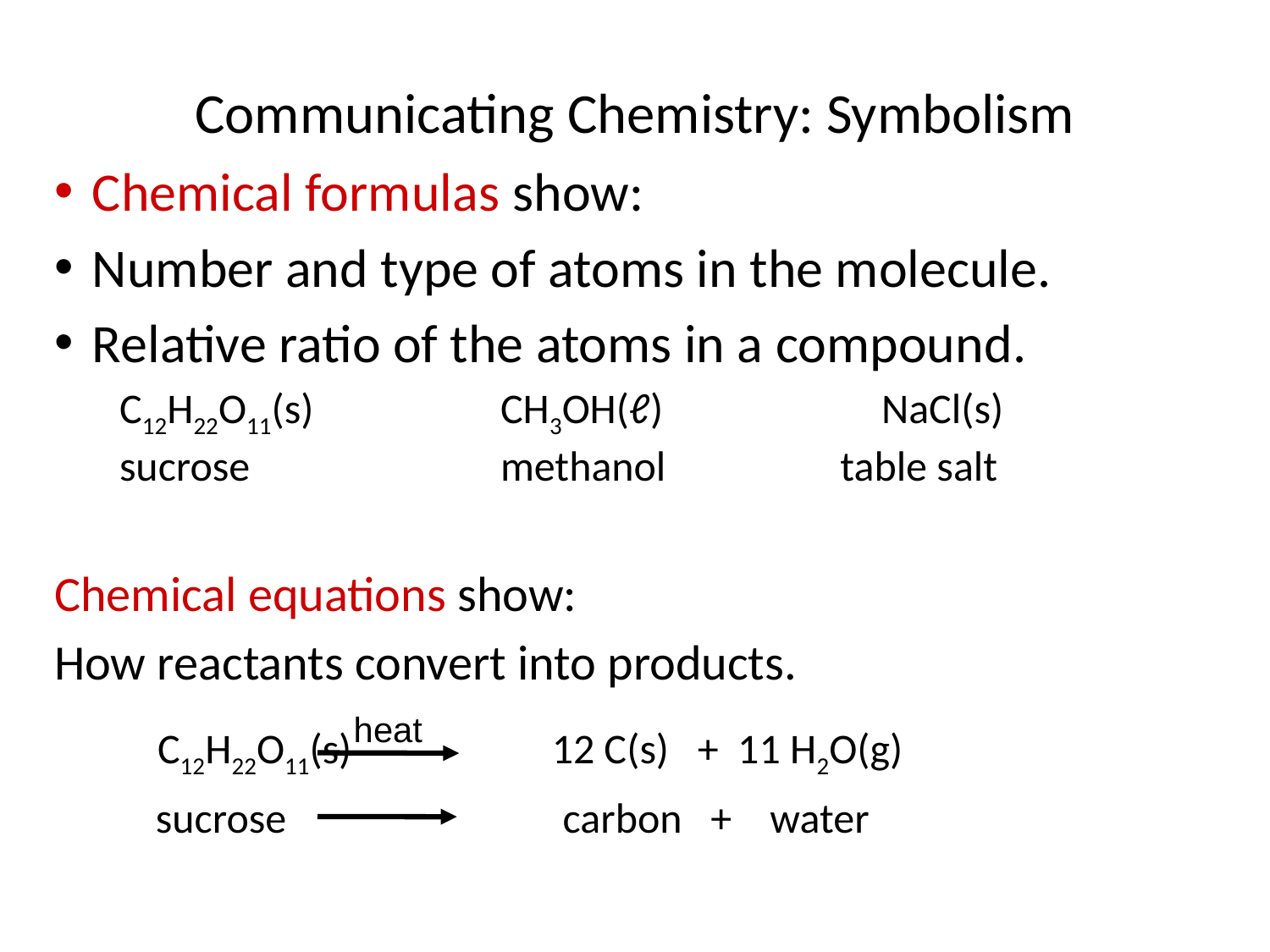

# Communicating Chemistry: Symbolism
Chemical formulas show:
Number and type of atoms in the molecule.
Relative ratio of the atoms in a compound.
C12H22O11(s) 		CH3OH(ℓ)		NaCl(s)
sucrose		methanol	         table salt
Chemical equations show:
How reactants convert into products.
heat
C12H22O11(s)                     12 C(s)   +  11 H2O(g)

sucrose                             carbon   +    water